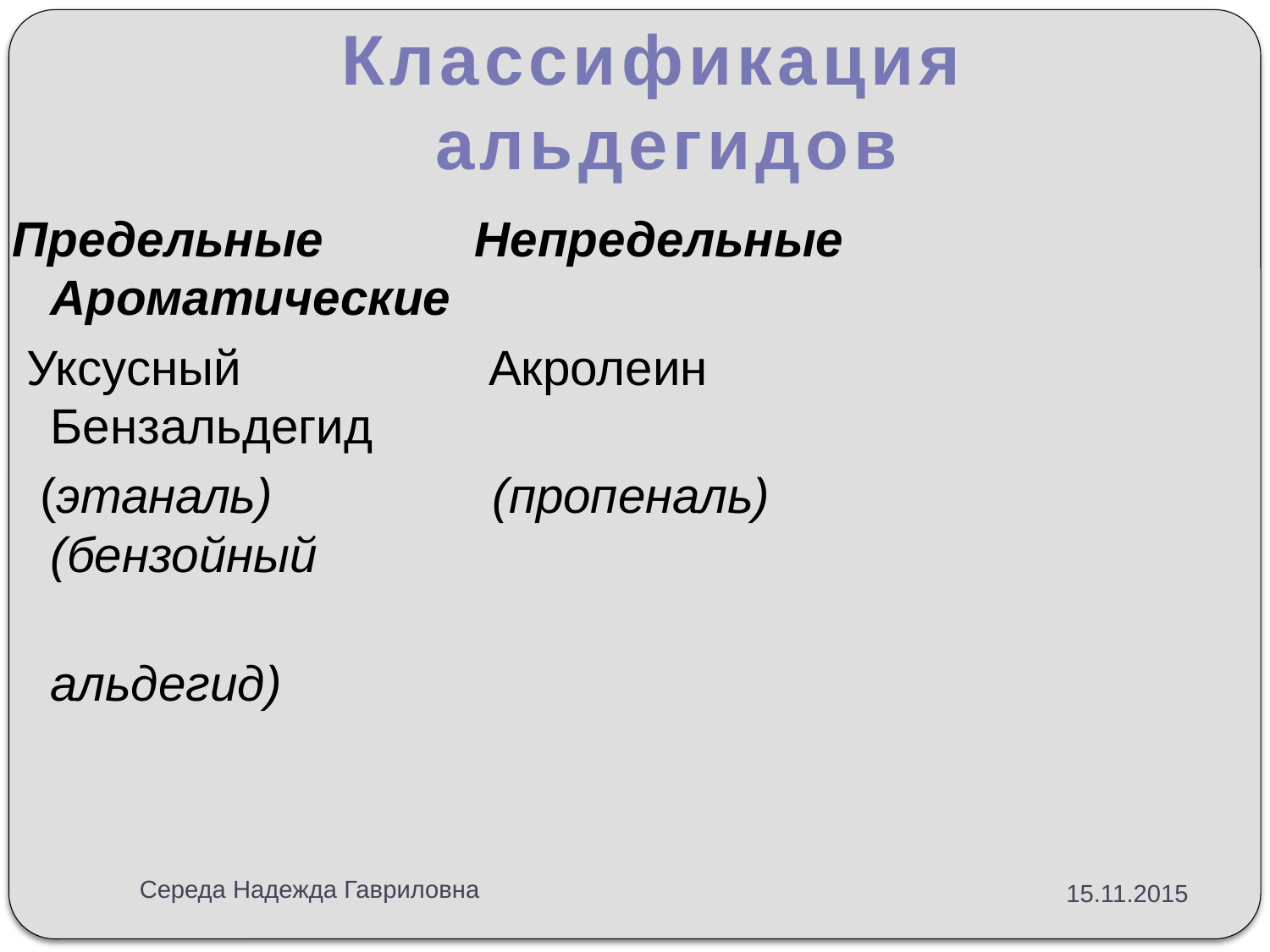

# Классификация  альдегидов
Предельные           Непредельные         Ароматические
 Уксусный                  Акролеин                      Бензальдегид
  (этаналь)                (пропеналь)                 (бензойный
                                                                                   альдегид)

Середа Надежда Гавриловна
15.11.2015